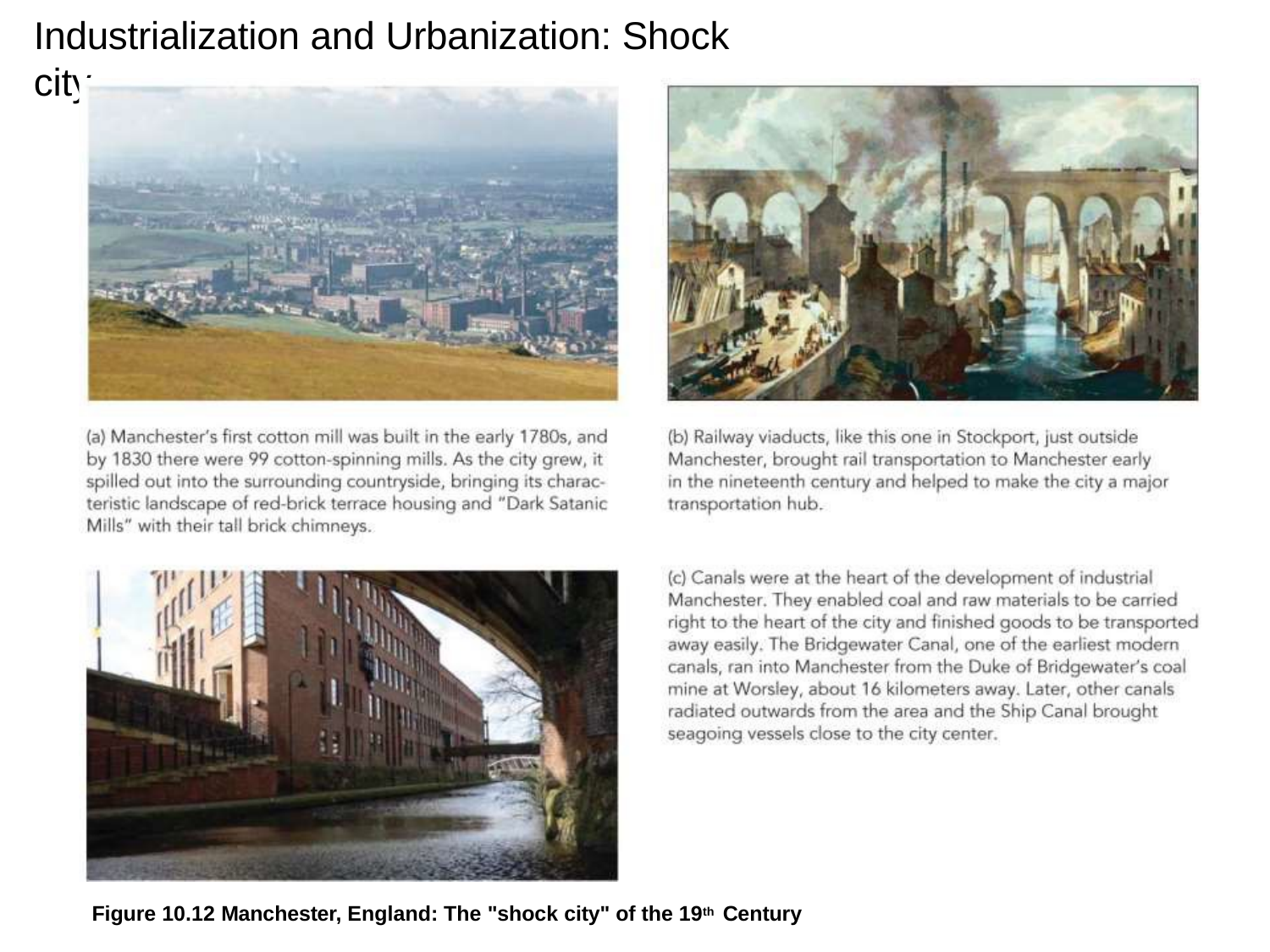

# Industrialization and Urbanization: Shock city

Figure 10.12 Manchester, England: The "shock city" of the 19th Century